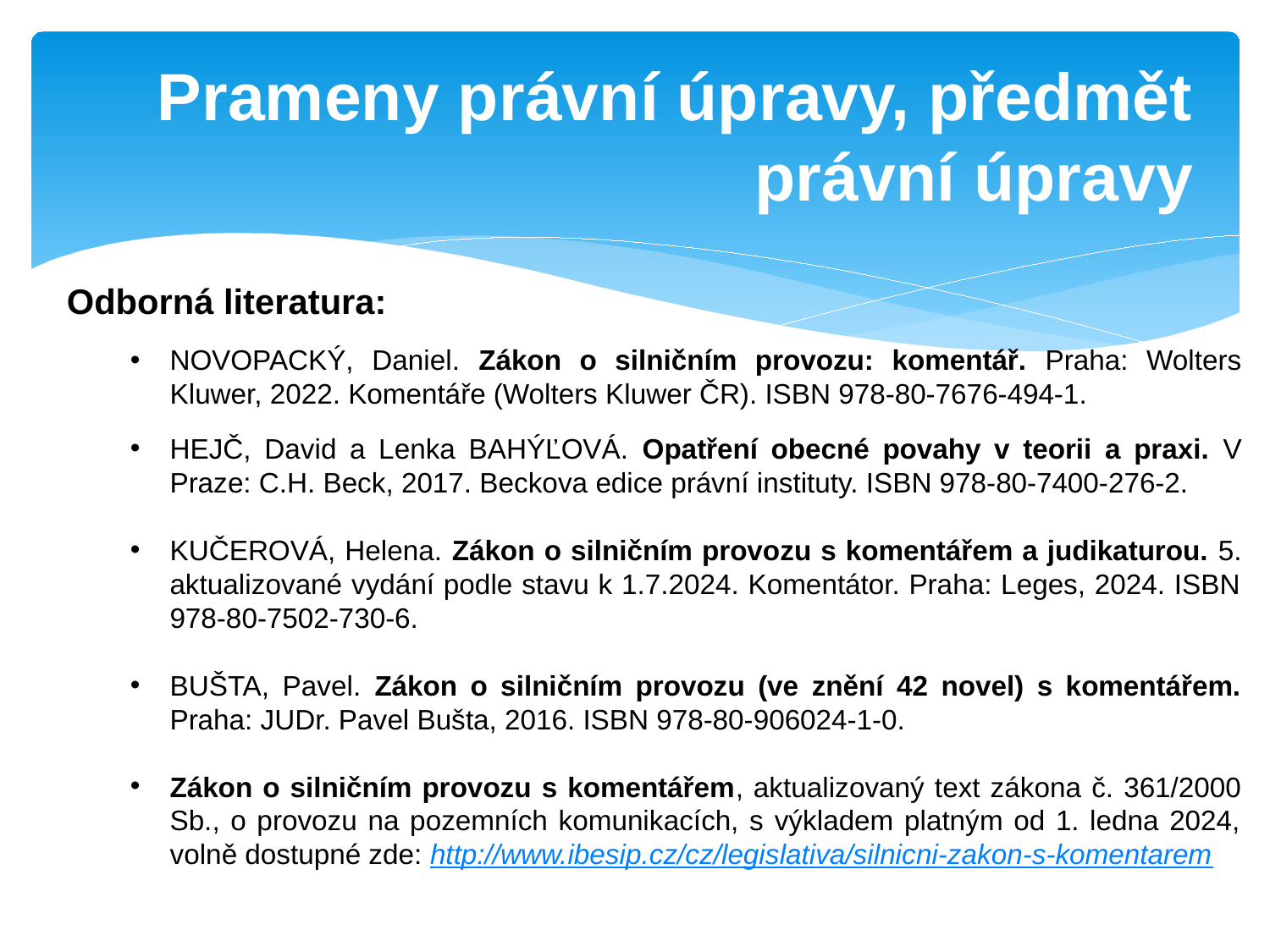

# Prameny právní úpravy, předmět právní úpravy
Odborná literatura:

NOVOPACKÝ, Daniel. Zákon o silničním provozu: komentář. Praha: Wolters Kluwer, 2022. Komentáře (Wolters Kluwer ČR). ISBN 978-80-7676-494-1.

HEJČ, David a Lenka BAHÝĽOVÁ. Opatření obecné povahy v teorii a praxi. V Praze: C.H. Beck, 2017. Beckova edice právní instituty. ISBN 978-80-7400-276-2.

KUČEROVÁ, Helena. Zákon o silničním provozu s komentářem a judikaturou. 5. aktualizované vydání podle stavu k 1.7.2024. Komentátor. Praha: Leges, 2024. ISBN 978-80-7502-730-6.

BUŠTA, Pavel. Zákon o silničním provozu (ve znění 42 novel) s komentářem. Praha: JUDr. Pavel Bušta, 2016. ISBN 978-80-906024-1-0.

Zákon o silničním provozu s komentářem, aktualizovaný text zákona č. 361/2000 Sb., o provozu na pozemních komunikacích, s výkladem platným od 1. ledna 2024, volně dostupné zde: http://www.ibesip.cz/cz/legislativa/silnicni-zakon-s-komentarem